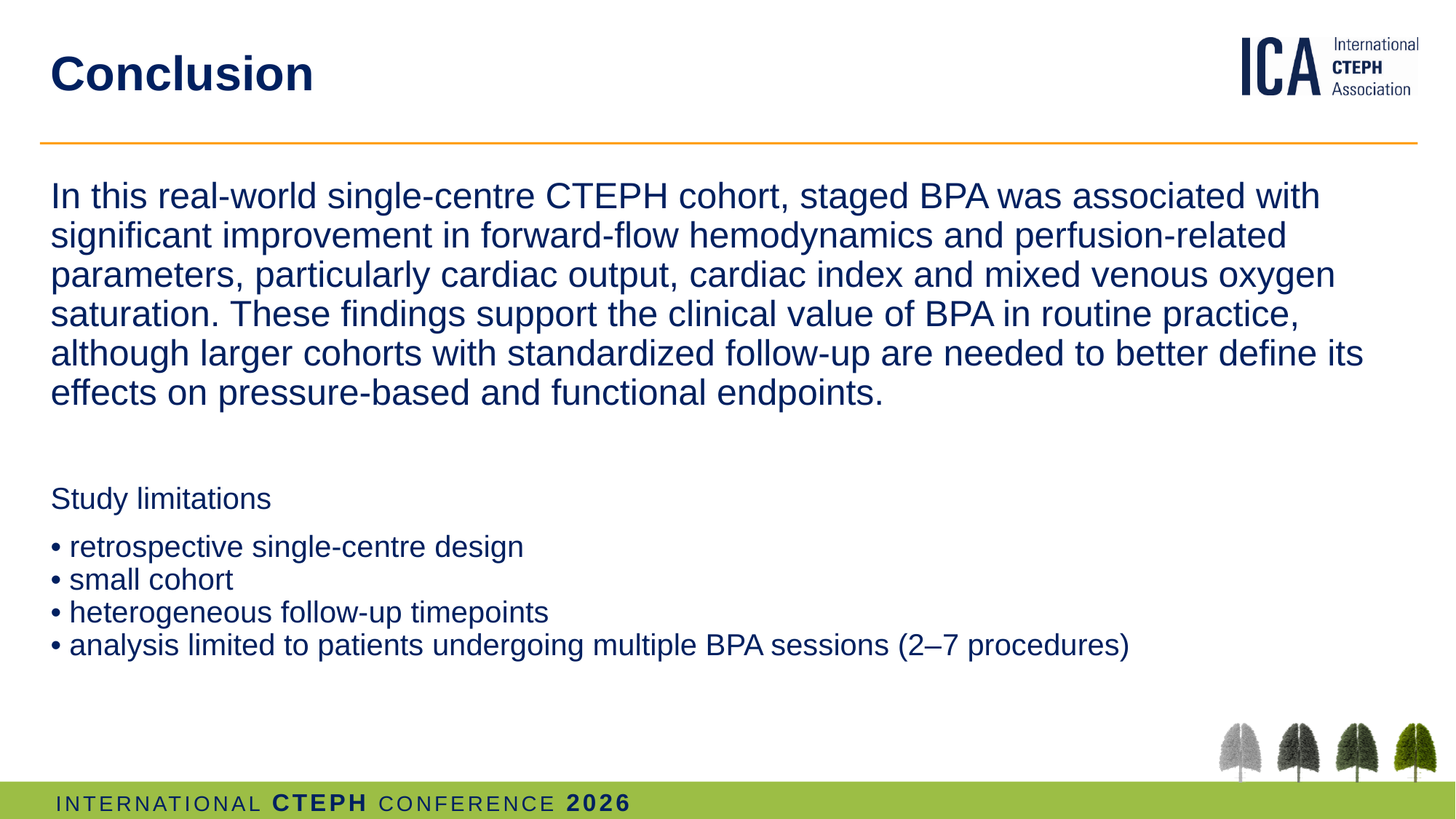

# Conclusion
In this real-world single-centre CTEPH cohort, staged BPA was associated with significant improvement in forward-flow hemodynamics and perfusion-related parameters, particularly cardiac output, cardiac index and mixed venous oxygen saturation. These findings support the clinical value of BPA in routine practice, although larger cohorts with standardized follow-up are needed to better define its effects on pressure-based and functional endpoints.

Study limitations
• retrospective single-centre design
• small cohort
• heterogeneous follow-up timepoints
• analysis limited to patients undergoing multiple BPA sessions (2–7 procedures)